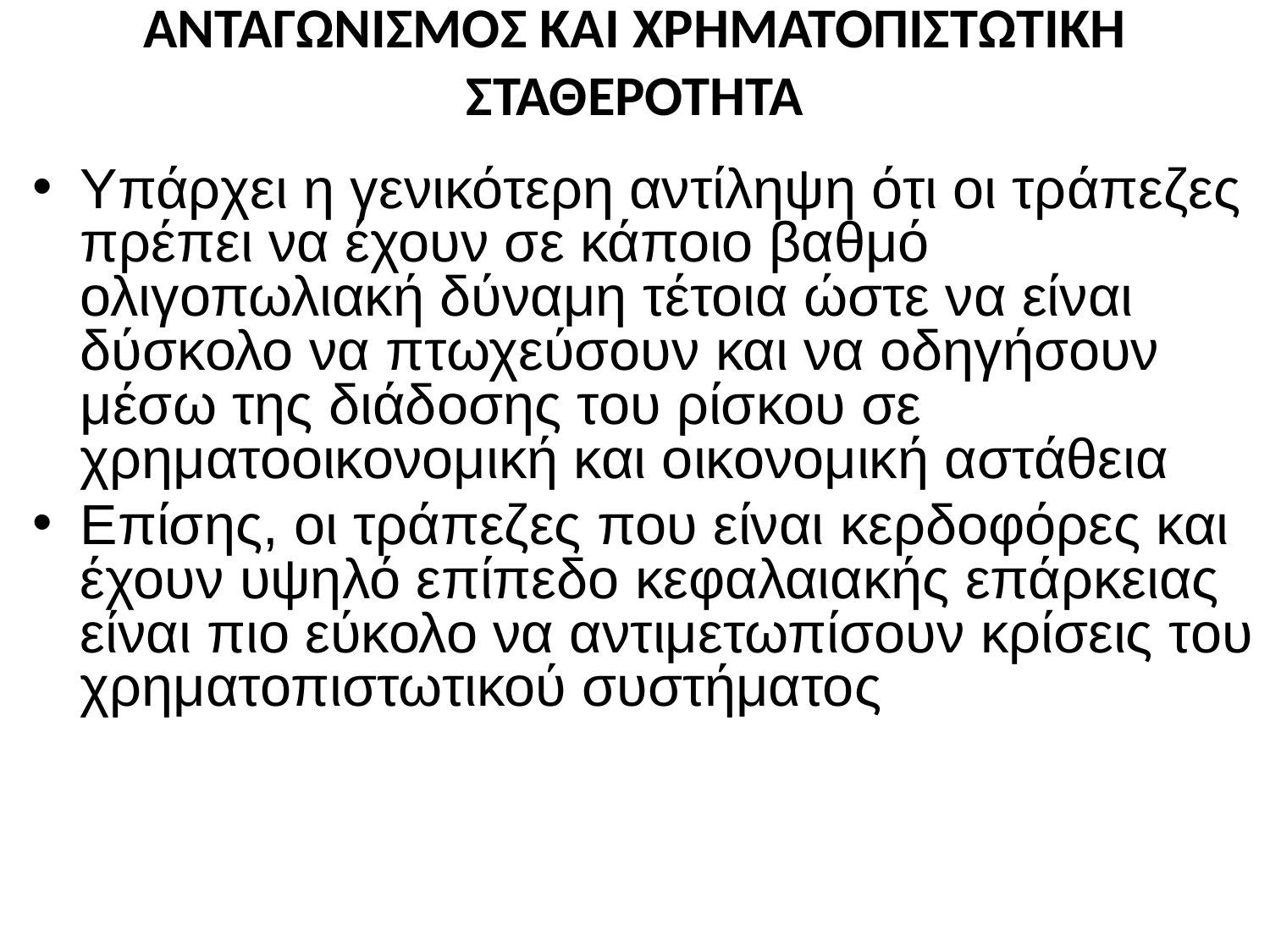

# ΑΝΤΑΓΩΝΙΣΜΟΣ ΚΑΙ ΧΡΗΜΑΤΟΠΙΣΤΩΤΙΚΗ ΣΤΑΘΕΡΟΤΗΤΑ
Υπάρχει η γενικότερη αντίληψη ότι οι τράπεζες πρέπει να έχουν σε κάποιο βαθμό ολιγοπωλιακή δύναμη τέτοια ώστε να είναι δύσκολο να πτωχεύσουν και να οδηγήσουν μέσω της διάδοσης του ρίσκου σε χρηματοοικονομική και οικονομική αστάθεια
Επίσης, οι τράπεζες που είναι κερδοφόρες και έχουν υψηλό επίπεδο κεφαλαιακής επάρκειας είναι πιο εύκολο να αντιμετωπίσουν κρίσεις του χρηματοπιστωτικού συστήματος